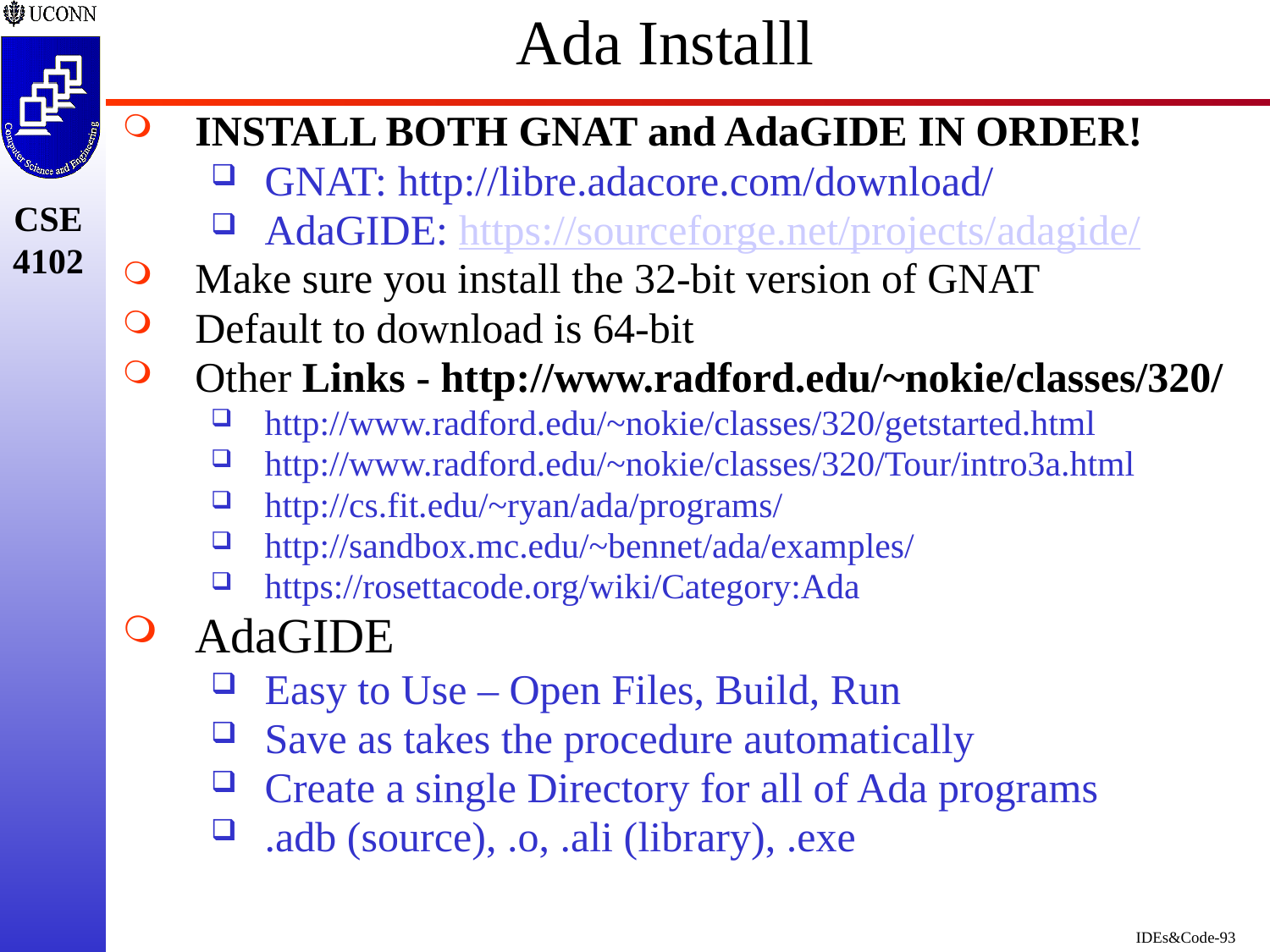

# Ada Installl
INSTALL BOTH GNAT and AdaGIDE IN ORDER!
GNAT: http://libre.adacore.com/download/
AdaGIDE: https://sourceforge.net/projects/adagide/
Make sure you install the 32-bit version of GNAT
Default to download is 64-bit
Other Links - http://www.radford.edu/~nokie/classes/320/
http://www.radford.edu/~nokie/classes/320/getstarted.html
http://www.radford.edu/~nokie/classes/320/Tour/intro3a.html
http://cs.fit.edu/~ryan/ada/programs/
http://sandbox.mc.edu/~bennet/ada/examples/
https://rosettacode.org/wiki/Category:Ada
AdaGIDE
Easy to Use – Open Files, Build, Run
Save as takes the procedure automatically
Create a single Directory for all of Ada programs
.adb (source), .o, .ali (library), .exe